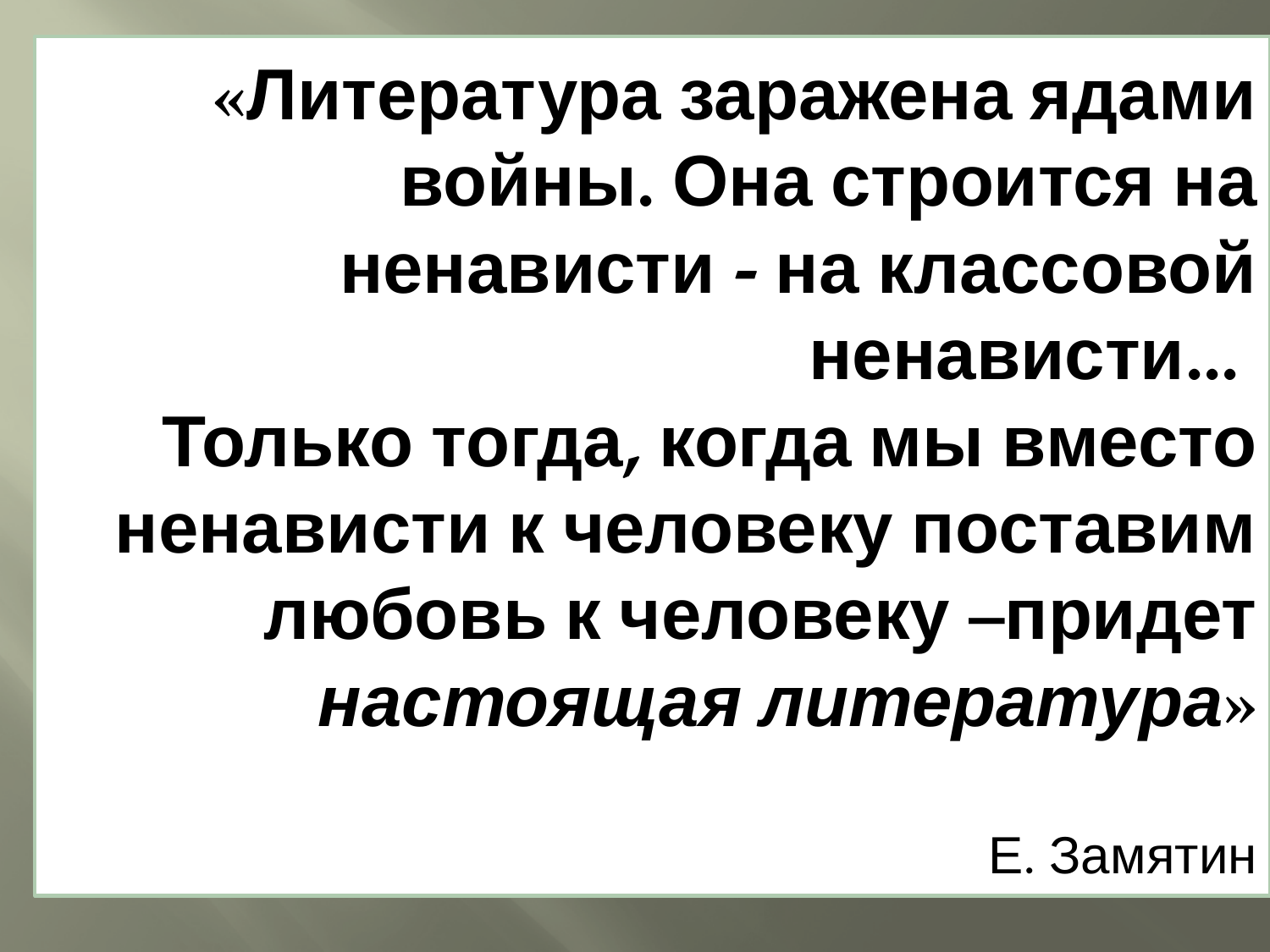

# «Литература заражена ядами войны. Она строится на ненависти - на классовой ненависти... Только тогда, когда мы вместо ненависти к человеку поставим любовь к человеку –придет настоящая литература» Е. Замятин